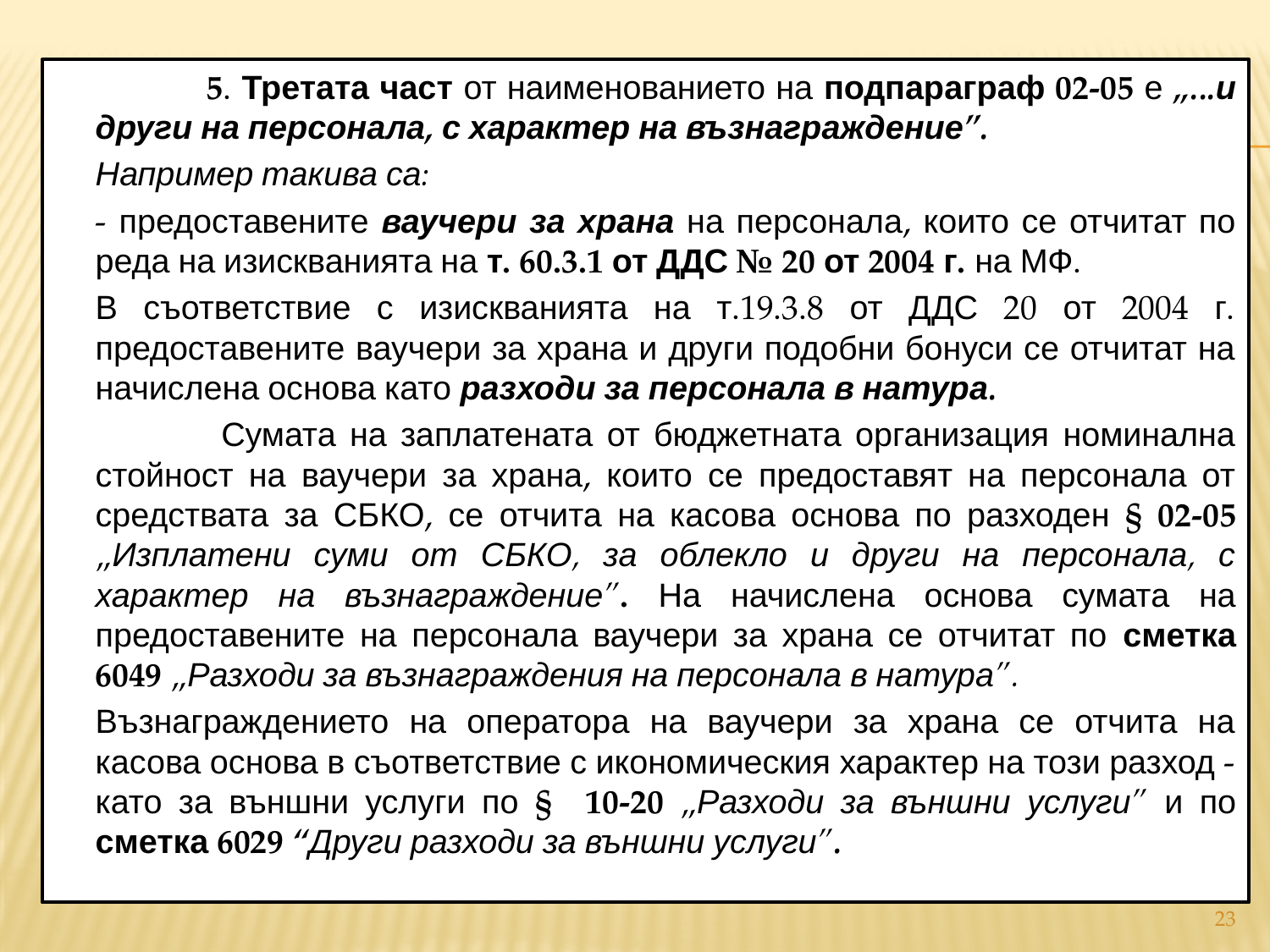

5. Третата част от наименованието на подпараграф 02-05 е „...и други на персонала, с характер на възнаграждение”.
		Например такива са:
		- предоставените ваучери за храна на персонала, които се отчитат по реда на изискванията на т. 60.3.1 от ДДС № 20 от 2004 г. на МФ.
		В съответствие с изискванията на т.19.3.8 от ДДС 20 от 2004 г. предоставените ваучери за храна и други подобни бонуси се отчитат на начислена основа като разходи за персонала в натура.
            Сумата на заплатената от бюджетната организация номинална стойност на ваучери за храна, които се предоставят на персонала от средствата за СБКО, се отчита на касова основа по разходен § 02-05 „Изплатени суми от СБКО, за облекло и други на персонала, с характер на възнаграждение”. На начислена основа сумата на предоставените на персонала ваучери за храна се отчитат по сметка 6049 „Разходи за възнаграждения на персонала в натура”.
		Възнаграждението на оператора на ваучери за храна се отчита на касова основа в съответствие с икономическия характер на този разход - като за външни услуги по §  10-20 „Разходи за външни услуги” и по сметка 6029 “Други разходи за външни услуги”.
#
23